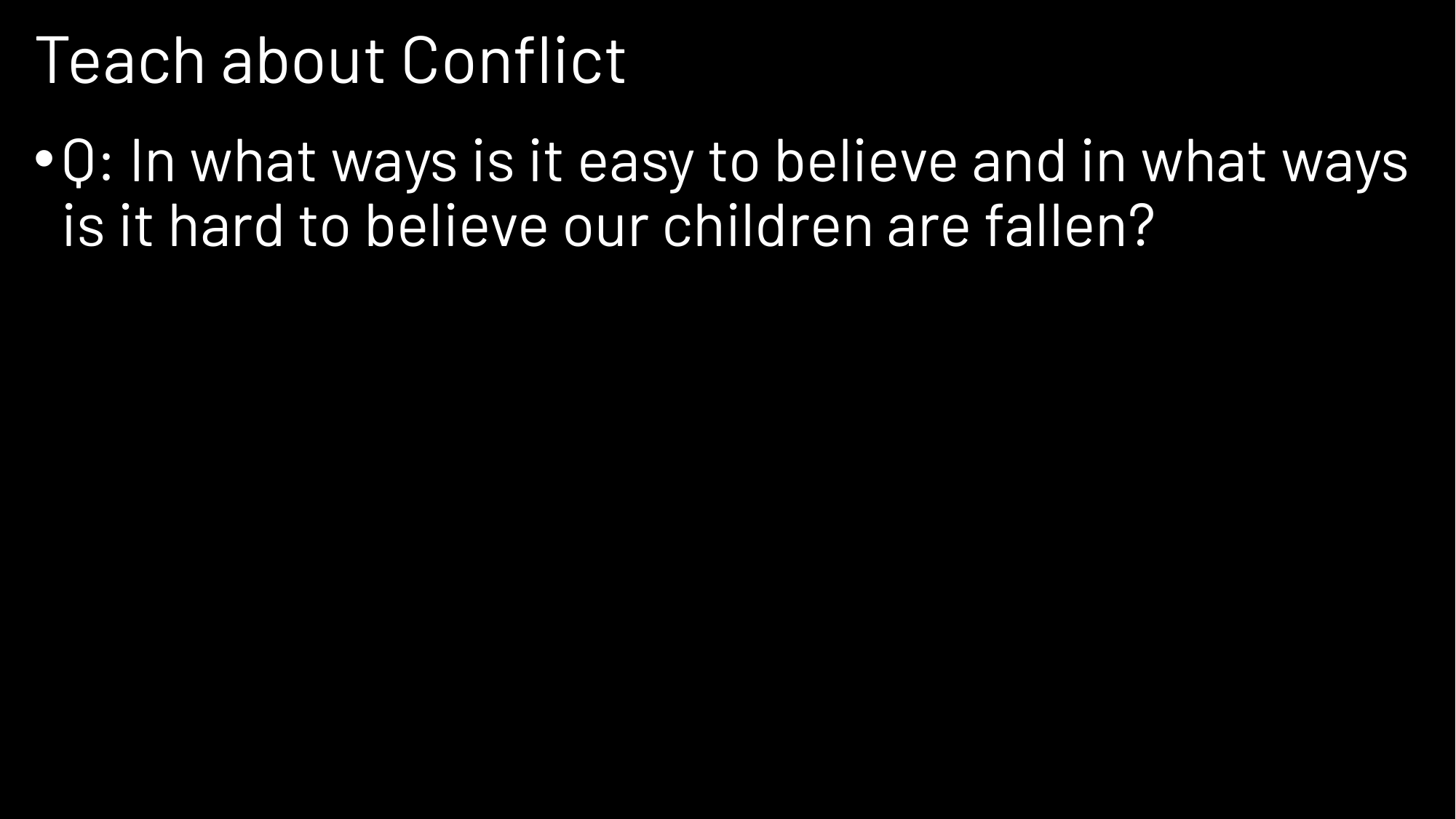

# Teach about Conflict
Q: In what ways is it easy to believe and in what ways is it hard to believe our children are fallen?